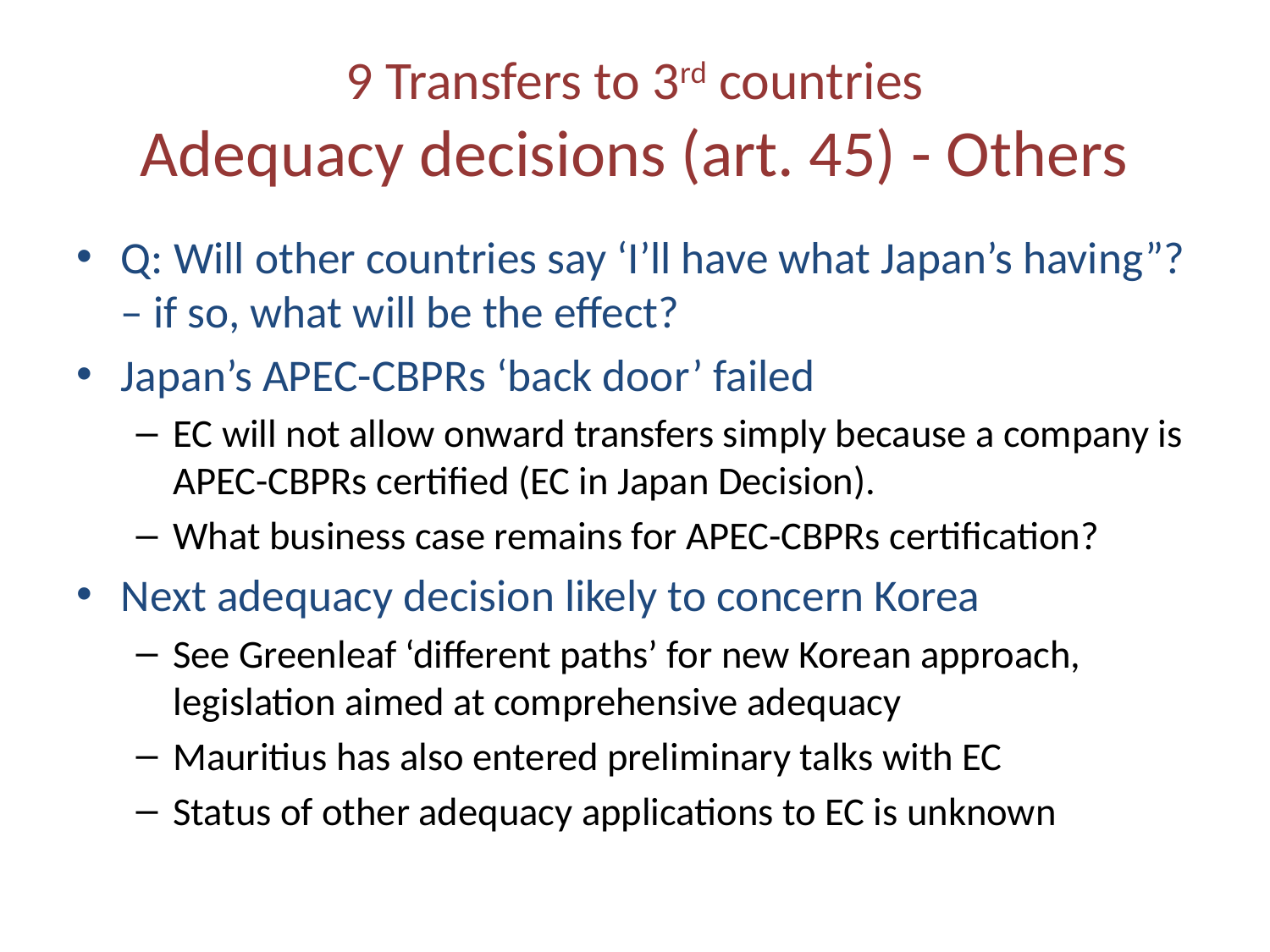

# 9 Transfers to 3rd countries Adequacy decisions (art. 45) - Others
Q: Will other countries say ‘I’ll have what Japan’s having”? – if so, what will be the effect?
Japan’s APEC-CBPRs ‘back door’ failed
EC will not allow onward transfers simply because a company is APEC-CBPRs certified (EC in Japan Decision).
What business case remains for APEC-CBPRs certification?
Next adequacy decision likely to concern Korea
See Greenleaf ‘different paths’ for new Korean approach, legislation aimed at comprehensive adequacy
Mauritius has also entered preliminary talks with EC
Status of other adequacy applications to EC is unknown